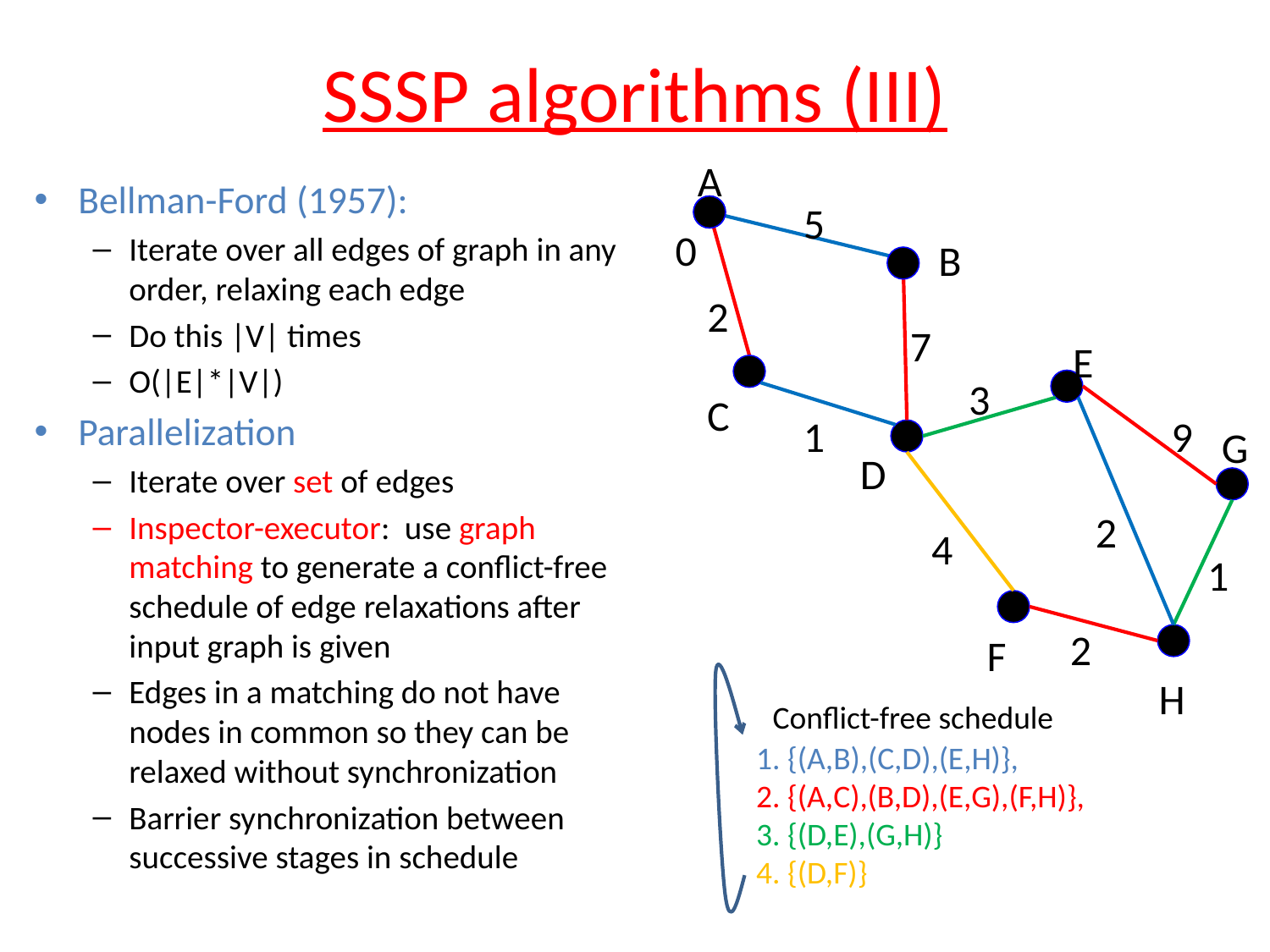

# SSSP algorithms (III)
A
Bellman-Ford (1957):
Iterate over all edges of graph in any order, relaxing each edge
Do this |V| times
O(|E|*|V|)
Parallelization
Iterate over set of edges
Inspector-executor:  use graph matching to generate a conflict-free schedule of edge relaxations after input graph is given
Edges in a matching do not have nodes in common so they can be relaxed without synchronization
Barrier synchronization between successive stages in schedule
5

0
B

2
7
E

3

C
9
1
G

D

2
4
1

2
F

H
Conflict-free schedule
1. {(A,B),(C,D),(E,H)},
2. {(A,C),(B,D),(E,G),(F,H)},
3. {(D,E),(G,H)}
4. {(D,F)}